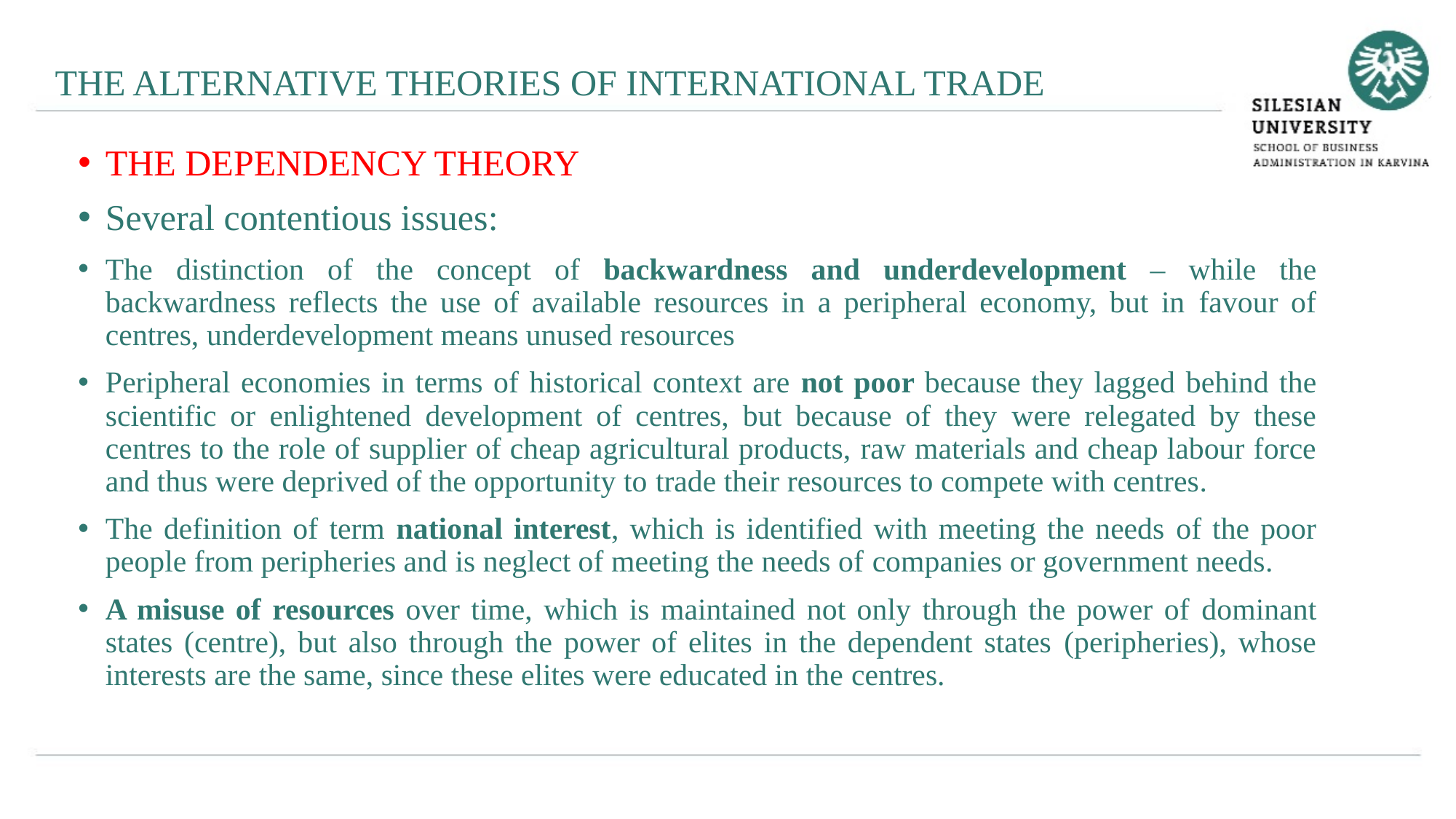

THE ALTERNATIVE THEORIES OF INTERNATIONAL TRADE
THE DEPENDENCY THEORY
Several contentious issues:
The distinction of the concept of backwardness and underdevelopment – while the backwardness reflects the use of available resources in a peripheral economy, but in favour of centres, underdevelopment means unused resources
Peripheral economies in terms of historical context are not poor because they lagged behind the scientific or enlightened development of centres, but because of they were relegated by these centres to the role of supplier of cheap agricultural products, raw materials and cheap labour force and thus were deprived of the opportunity to trade their resources to compete with centres.
The definition of term national interest, which is identified with meeting the needs of the poor people from peripheries and is neglect of meeting the needs of companies or government needs.
A misuse of resources over time, which is maintained not only through the power of dominant states (centre), but also through the power of elites in the dependent states (peripheries), whose interests are the same, since these elites were educated in the centres.